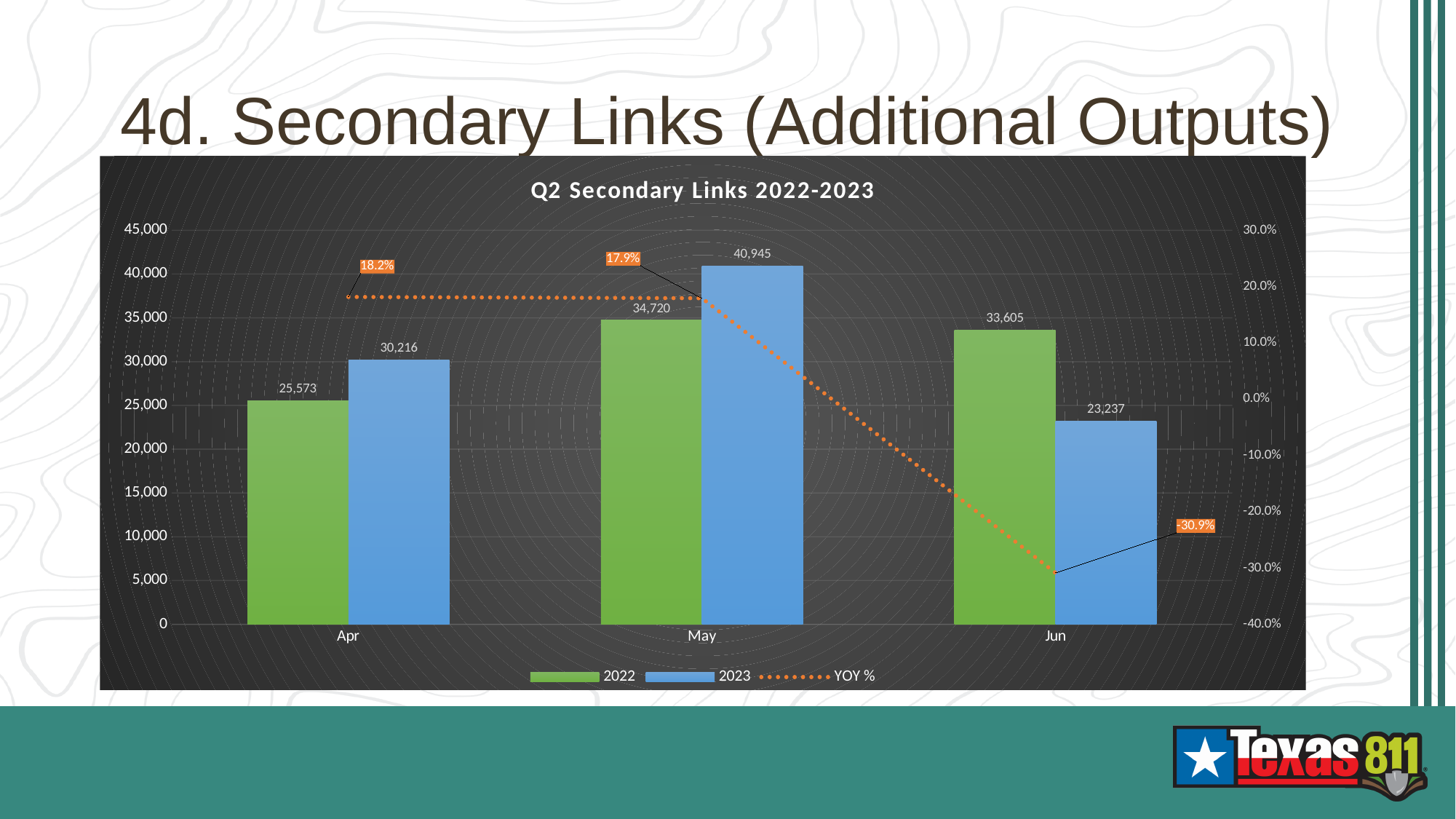

# 4d. Secondary Links (Additional Outputs)

### Chart: Q2 Secondary Links 2022-2023

| Category | 2022 | 2023 | YOY % |
|---|---|---|---|
| Apr | 25573.0 | 30216.0 | 0.18155867516521332 |
| May | 34720.0 | 40945.0 | 0.1792914746543779 |
| Jun | 33605.0 | 23237.0 | -0.30852551703615533 |